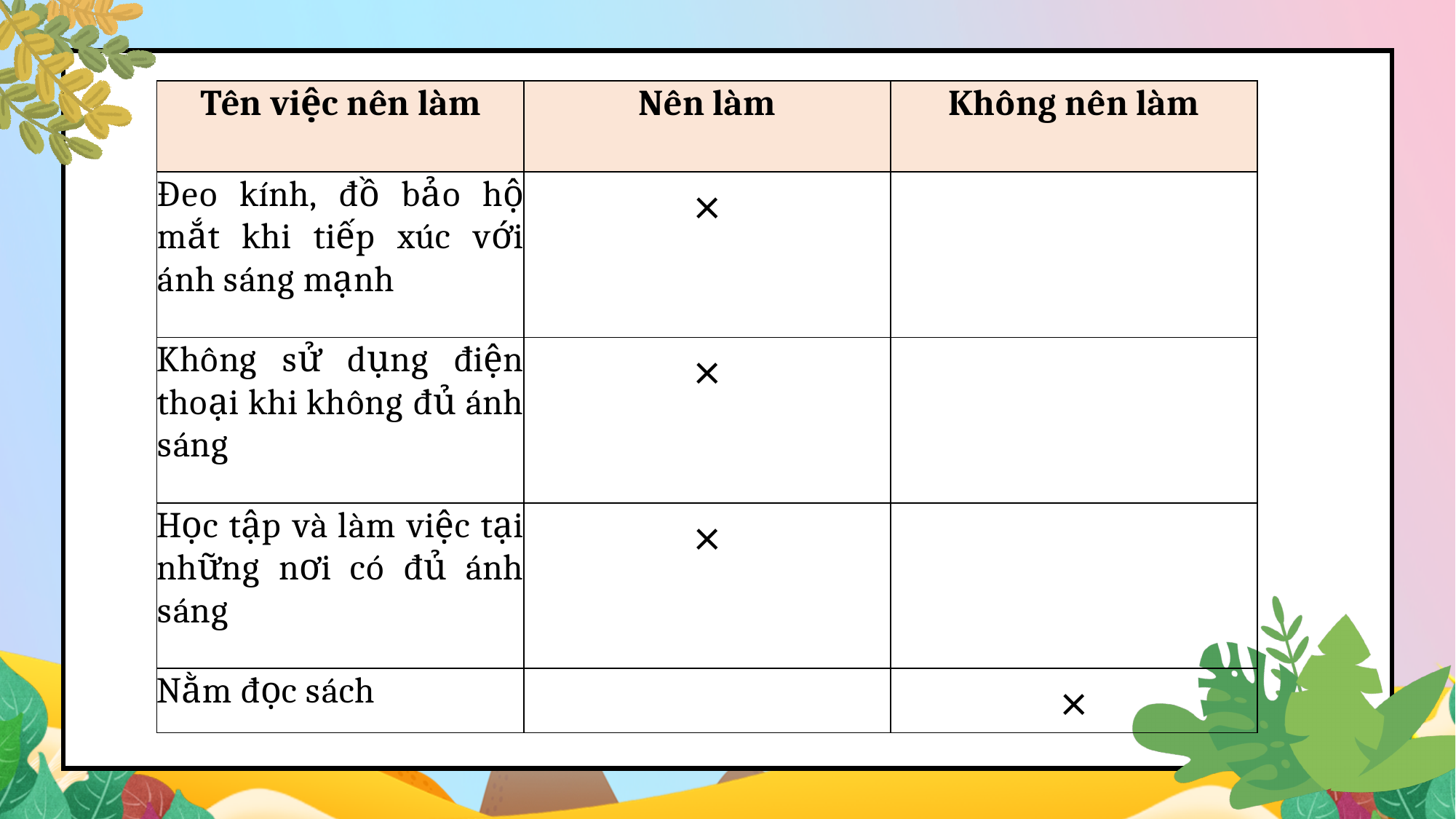

| Tên việc nên làm | Nên làm | Không nên làm |
| --- | --- | --- |
| Đeo kính, đồ bảo hộ mắt khi tiếp xúc với ánh sáng mạnh | × |  |
| Không sử dụng điện thoại khi không đủ ánh sáng | × |  |
| Học tập và làm việc tại những nơi có đủ ánh sáng | × |  |
| Nằm đọc sách |  | × |